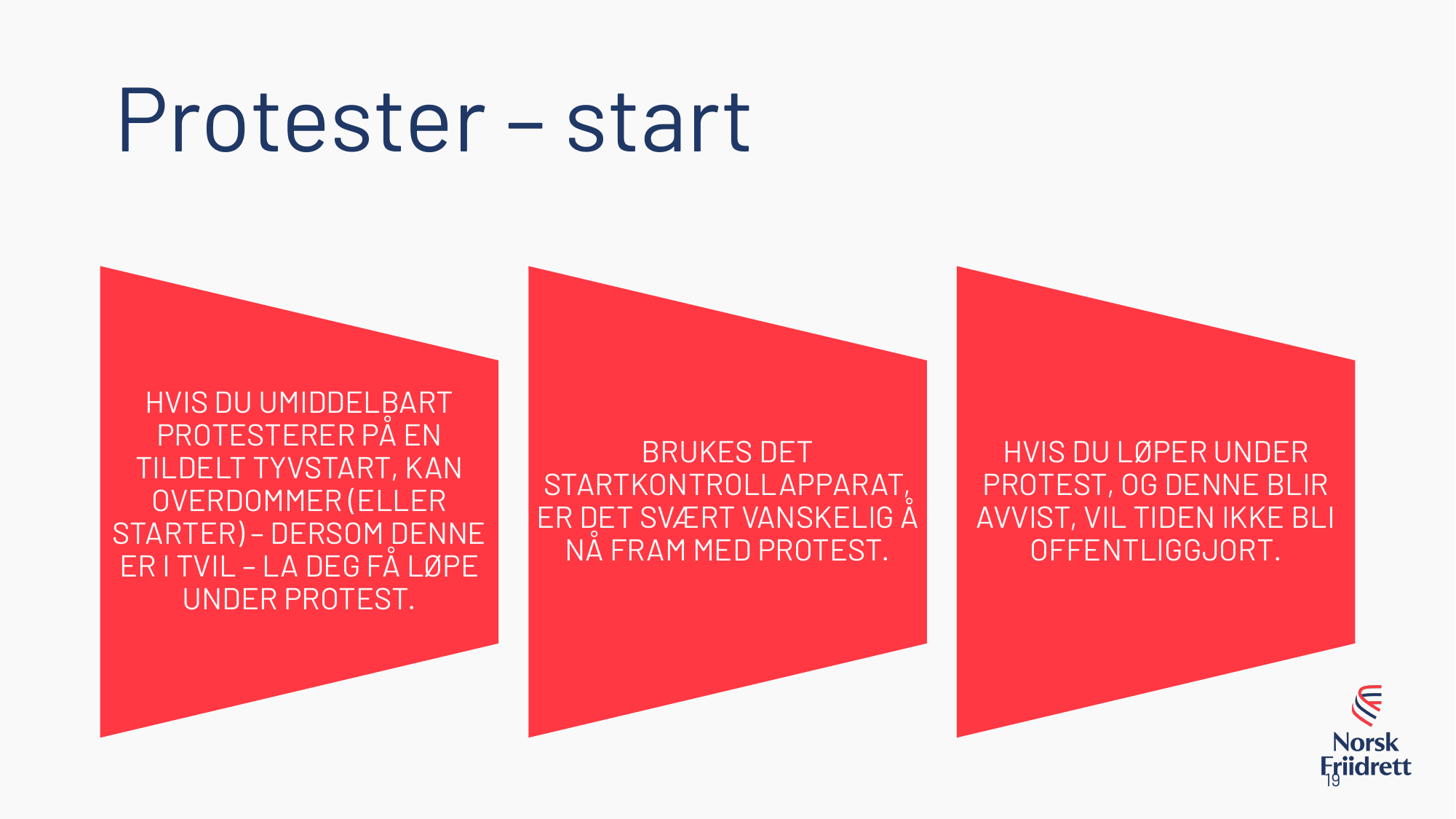

Protester – start
Hvis du umiddelbart protesterer på en tildelt tyvstart, kan overdommer (eller starter) – dersom denne er i tvil – la deg få løpe under protest.
Brukes det startkontrollapparat, er det svært vanskelig å nå fram med protest.
Hvis du løper under protest, og denne blir avvist, vil tiden ikke bli offentliggjort.
19